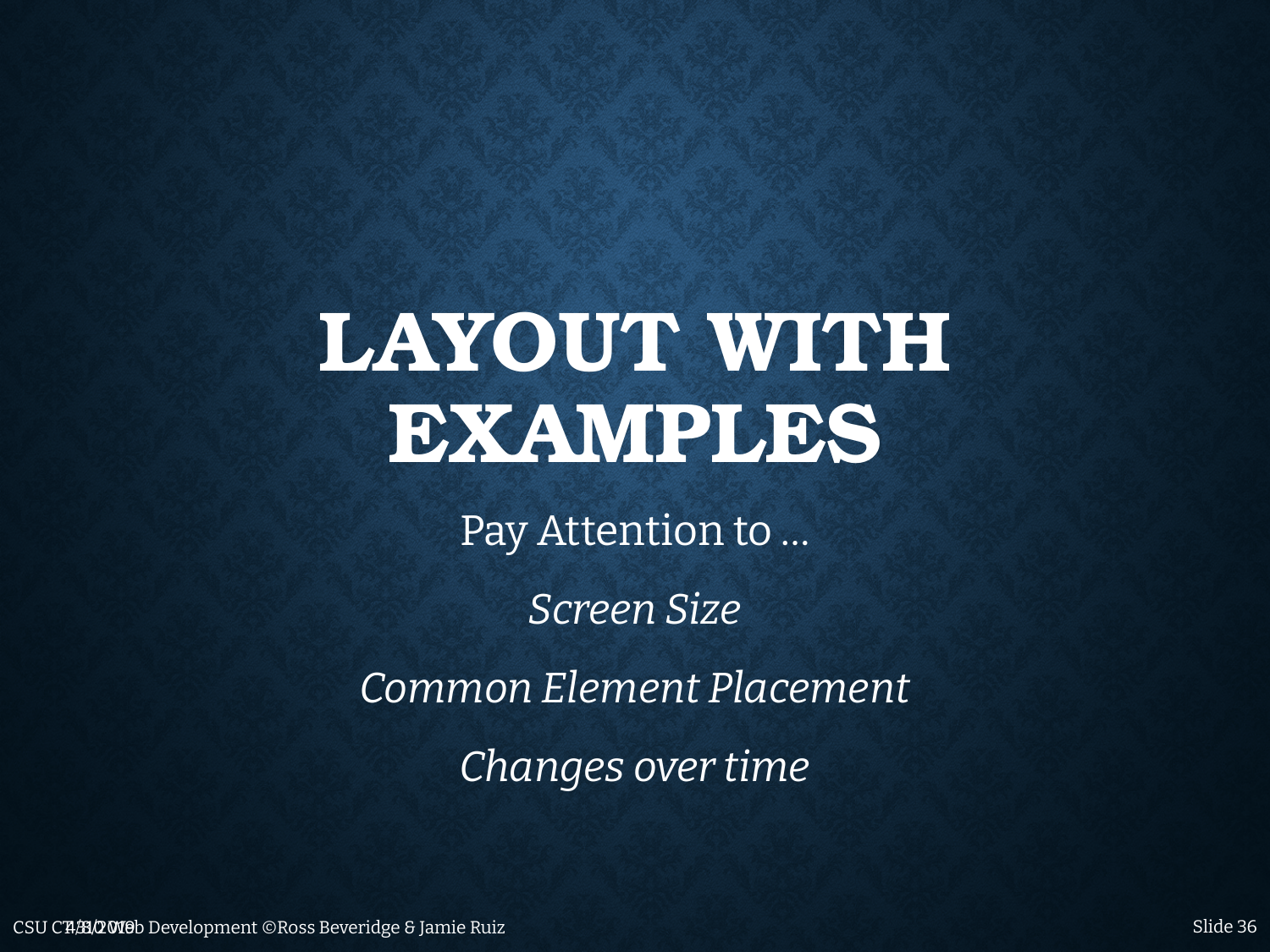

# Layout with Examples
Pay Attention to …
Screen Size
Common Element Placement
Changes over time
4/8/2019
CSU CT 310 Web Development ©Ross Beveridge & Jamie Ruiz
Slide 36